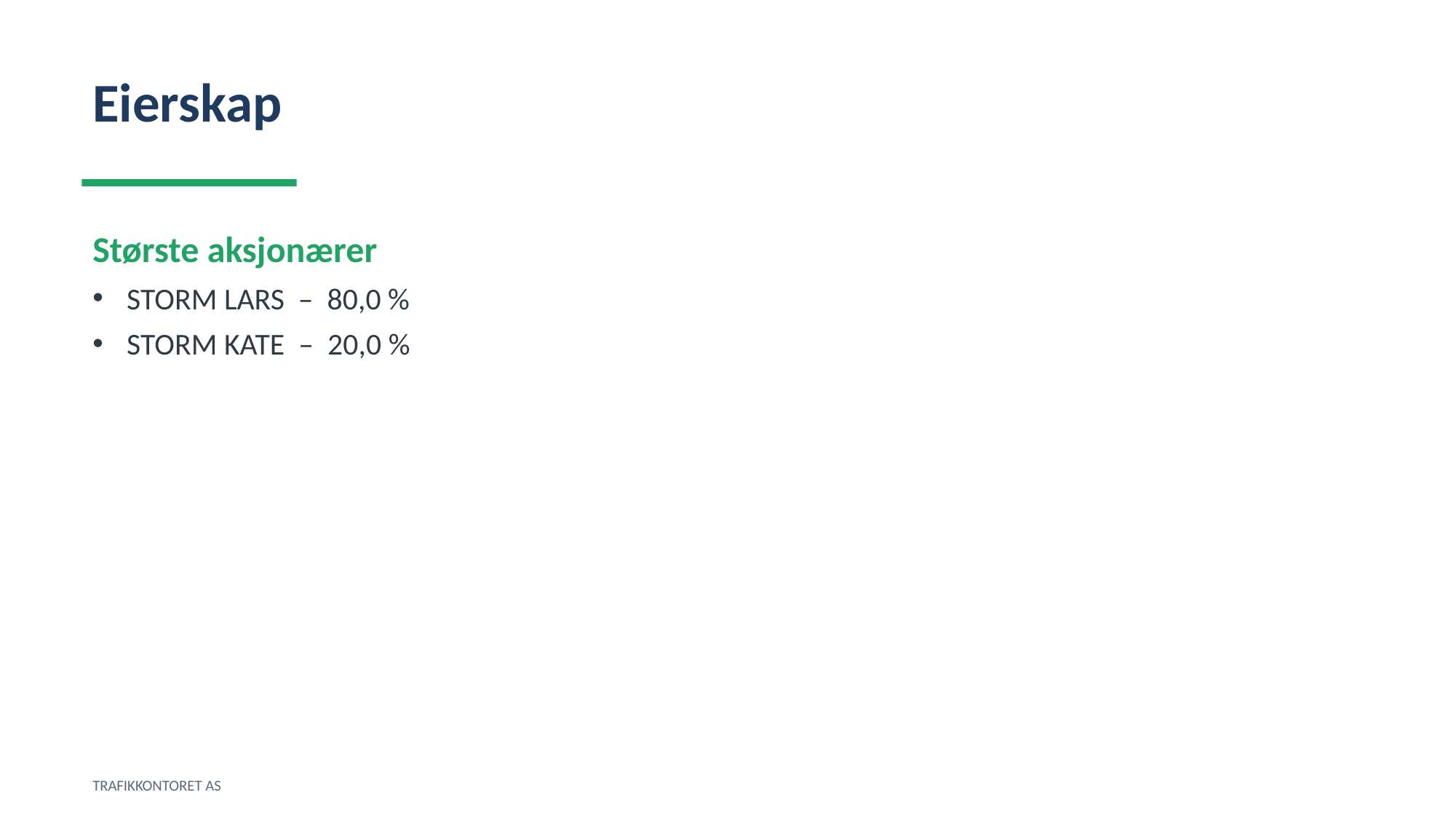

Eierskap

Største aksjonærer
STORM LARS  –  80,0 %
STORM KATE  –  20,0 %
TRAFIKKONTORET AS